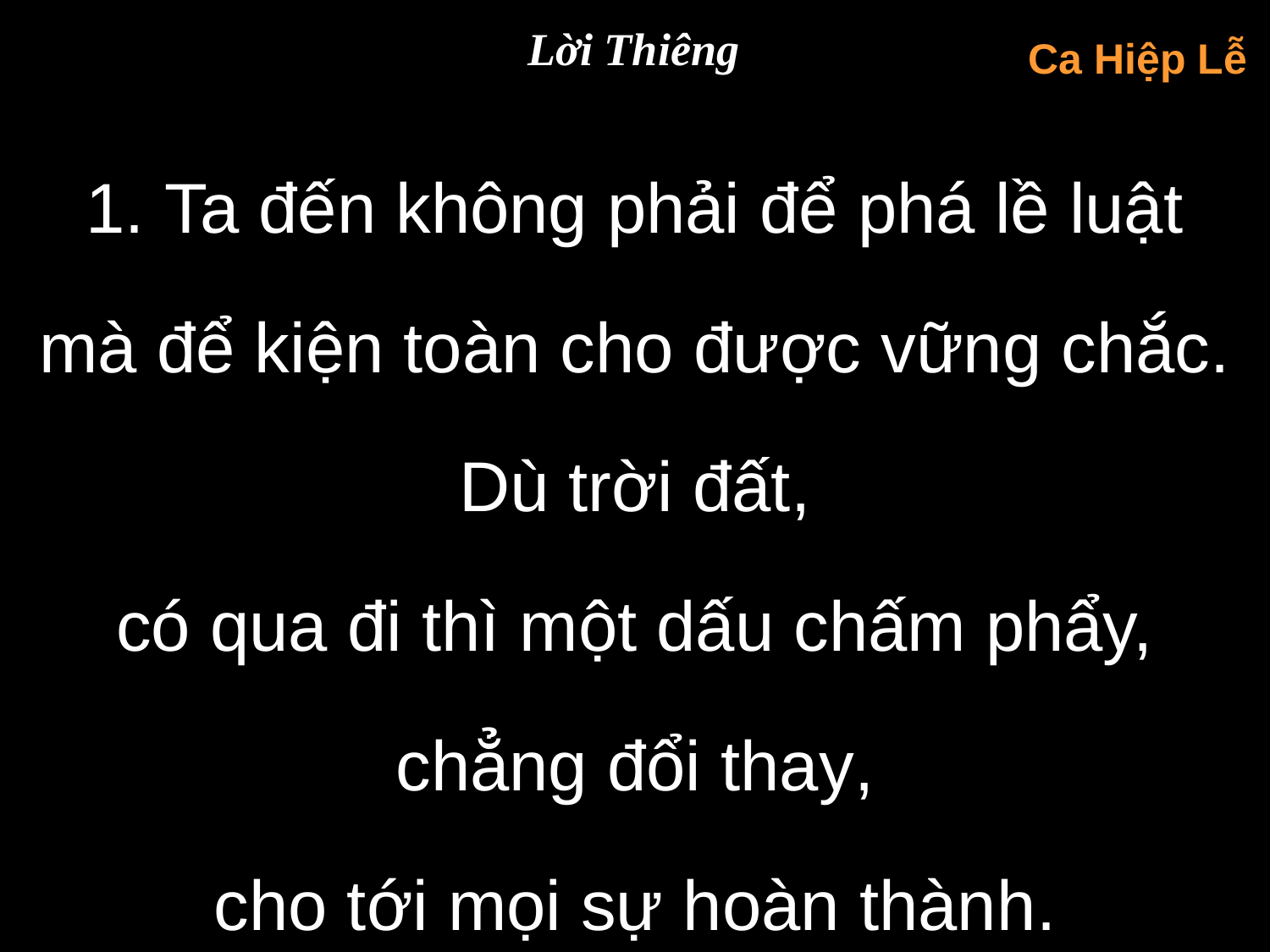

Lời Thiêng
Ca Hiệp Lễ
1. Ta đến không phải để phá lề luật
mà để kiện toàn cho được vững chắc.
Dù trời đất,
có qua đi thì một dấu chấm phẩy,
chẳng đổi thay,
cho tới mọi sự hoàn thành.